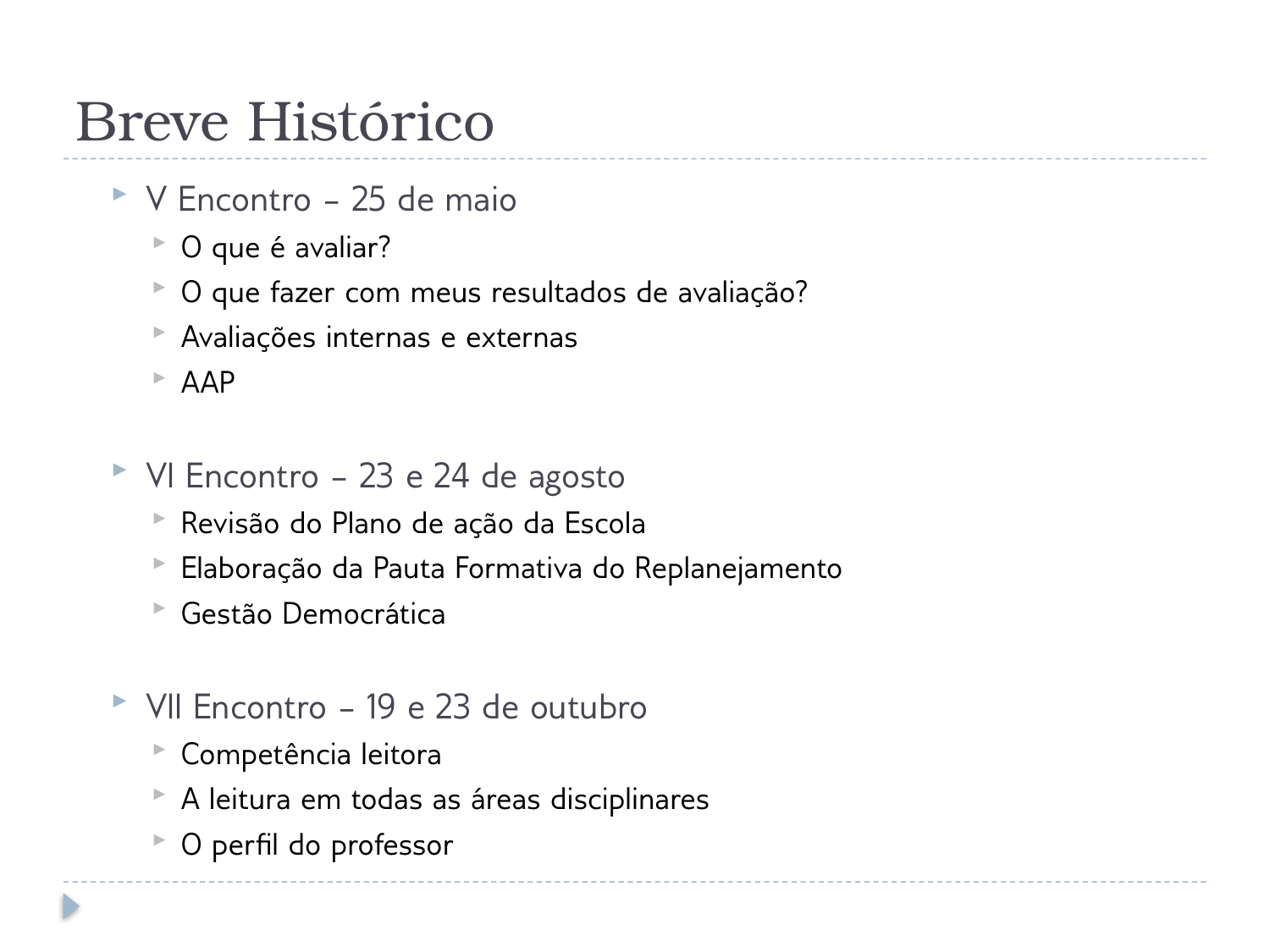

# Breve Histórico
V Encontro – 25 de maio
O que é avaliar?
O que fazer com meus resultados de avaliação?
Avaliações internas e externas
AAP

VI Encontro – 23 e 24 de agosto
Revisão do Plano de ação da Escola
Elaboração da Pauta Formativa do Replanejamento
Gestão Democrática

VII Encontro – 19 e 23 de outubro
Competência leitora
A leitura em todas as áreas disciplinares
O perfil do professor